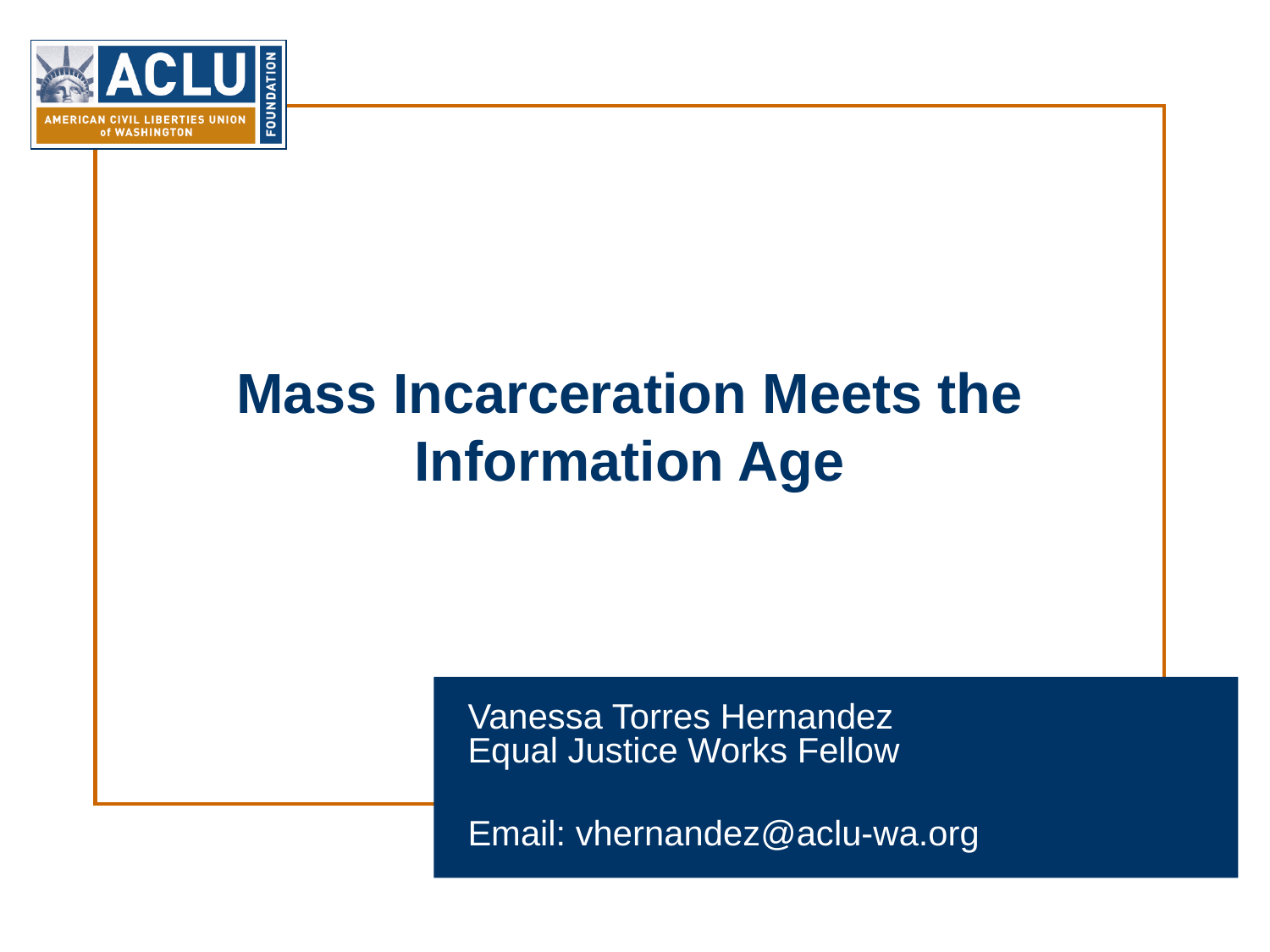

# Mass Incarceration Meets the Information Age
Vanessa Torres Hernandez
Equal Justice Works Fellow
Email: vhernandez@aclu-wa.org